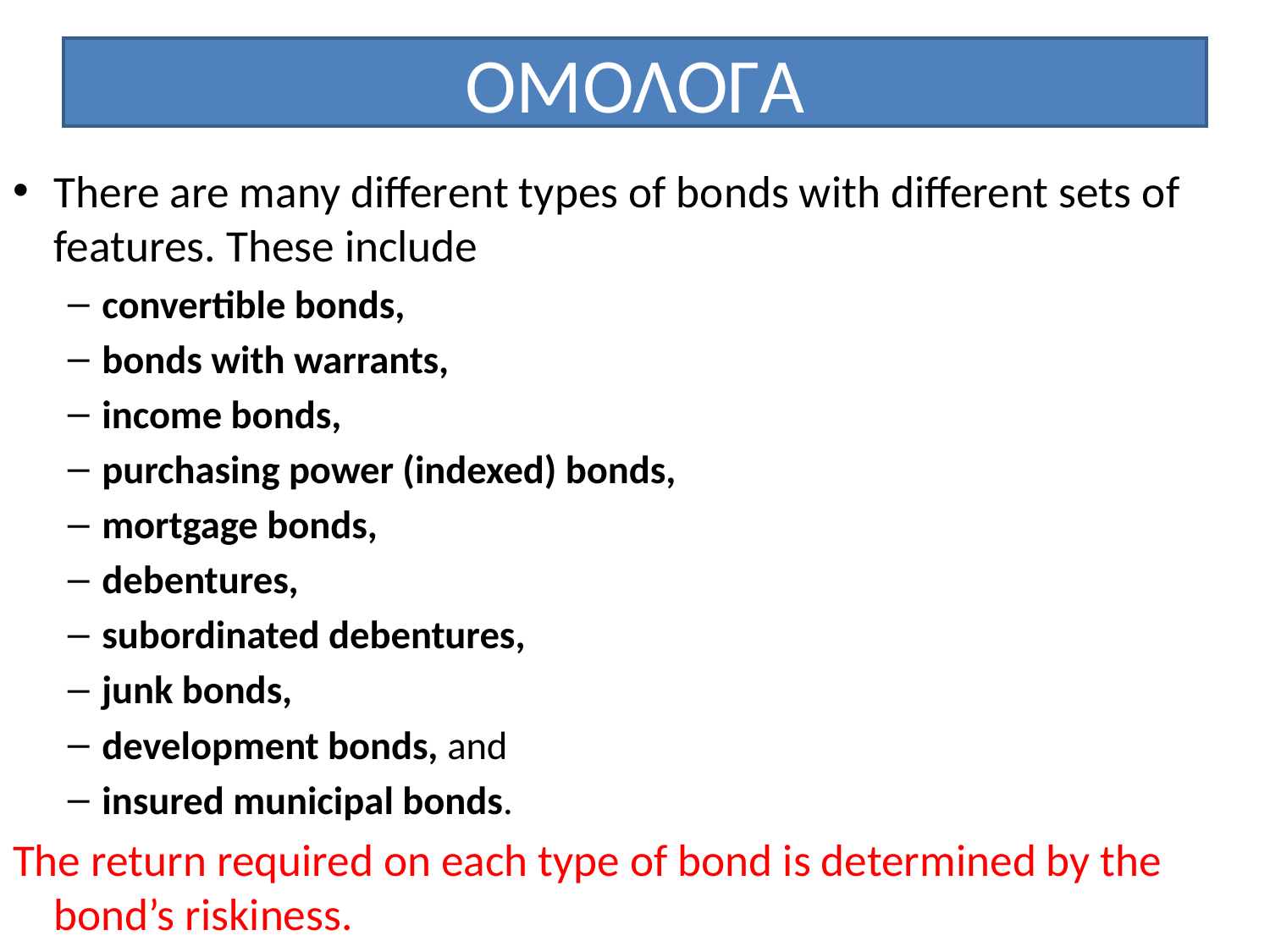

# ΟΜΟΛΟΓΑ
There are many different types of bonds with different sets of features. These include
convertible bonds,
bonds with warrants,
income bonds,
purchasing power (indexed) bonds,
mortgage bonds,
debentures,
subordinated debentures,
junk bonds,
development bonds, and
insured municipal bonds.
The return required on each type of bond is determined by the bond’s riskiness.